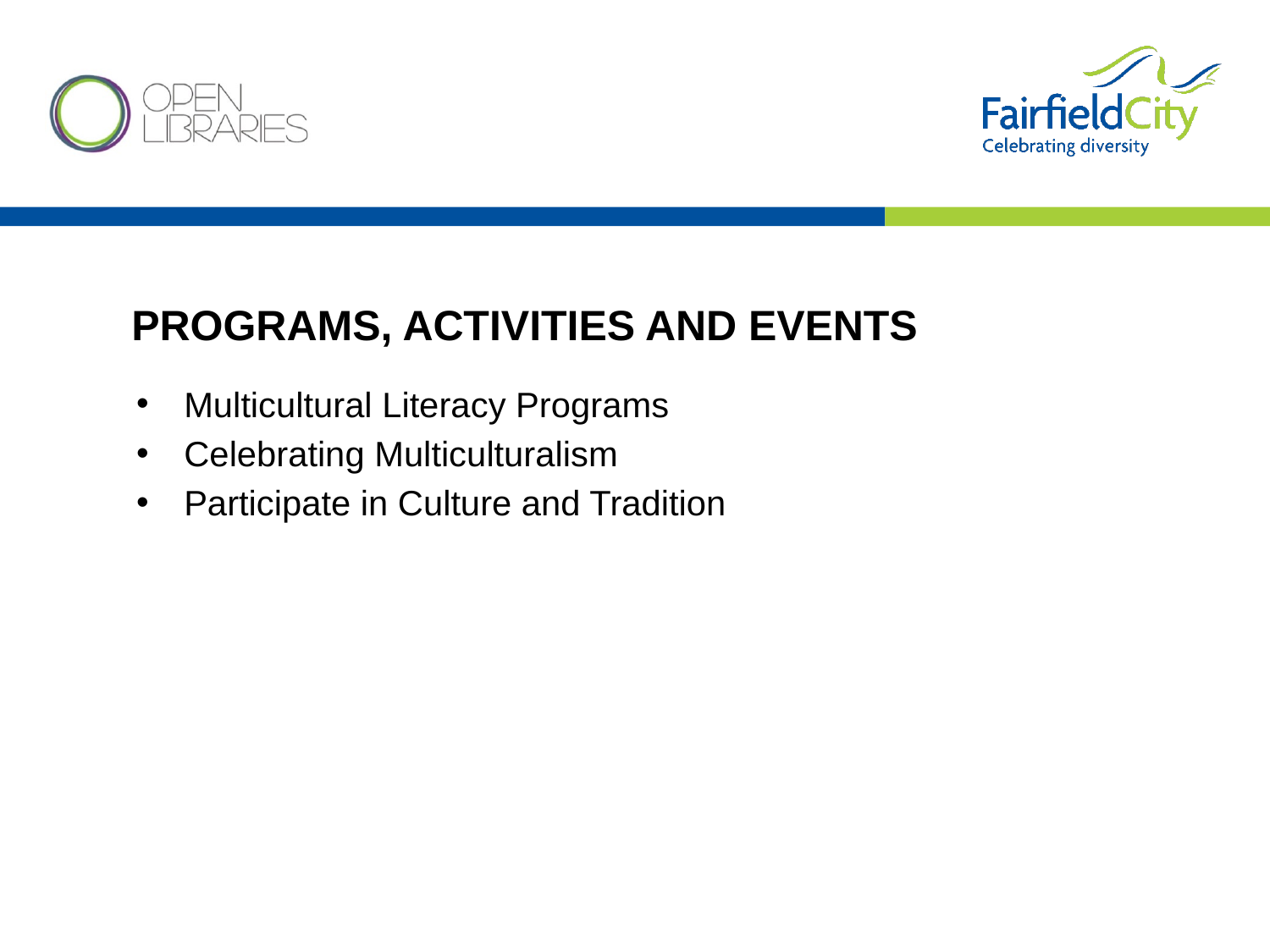

PROGRAMS, ACTIVITIES AND EVENTS
Multicultural Literacy Programs
Celebrating Multiculturalism
Participate in Culture and Tradition